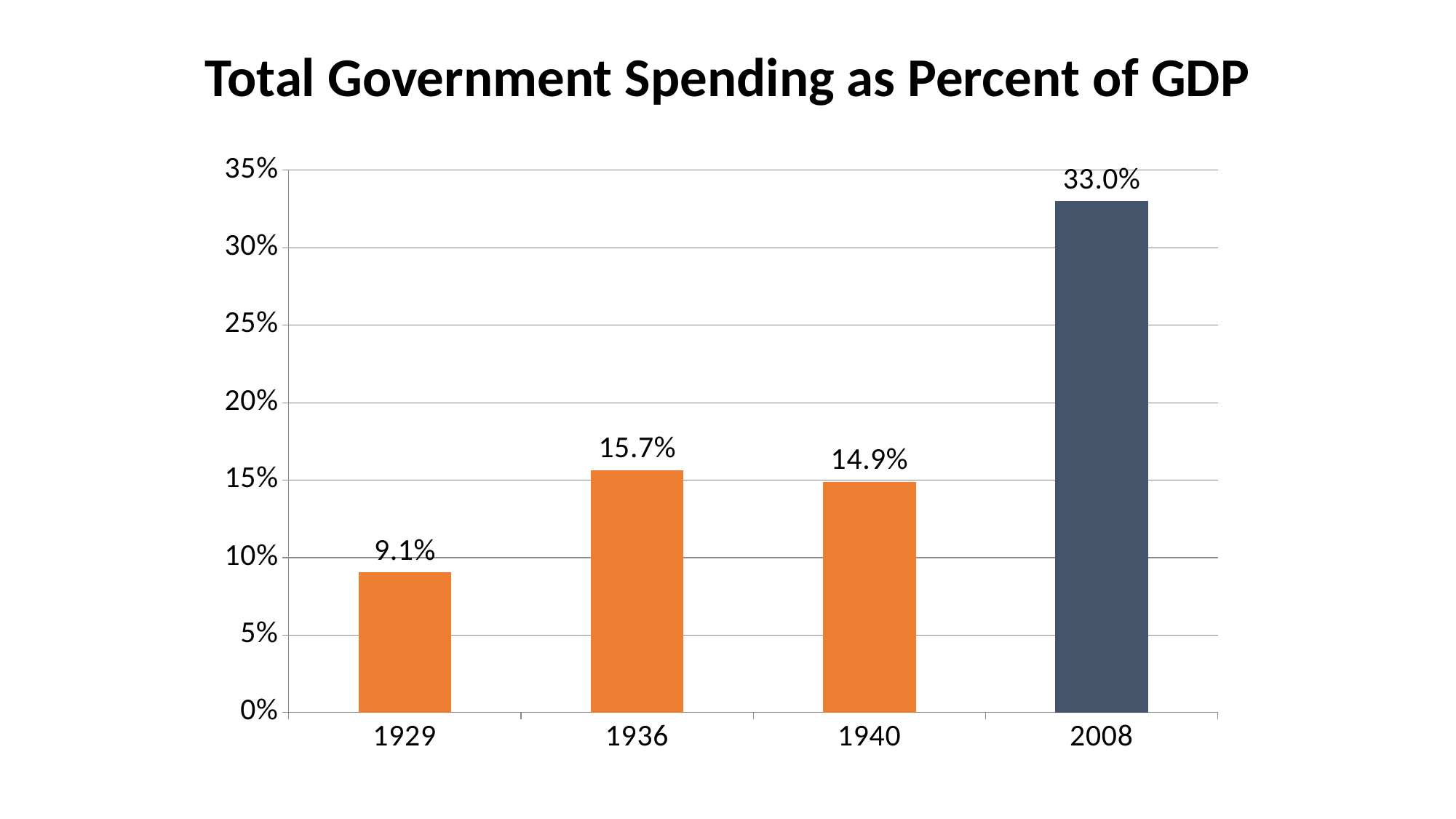

Total Government Spending as Percent of GDP

### Chart

| Category |  |
|---|---|
| 1929 | 0.09064609450337514 |
| 1936 | 0.15651135005973738 |
| 1940 | 0.14906219151036557 |
| 2008 | 0.3300000000000006 |